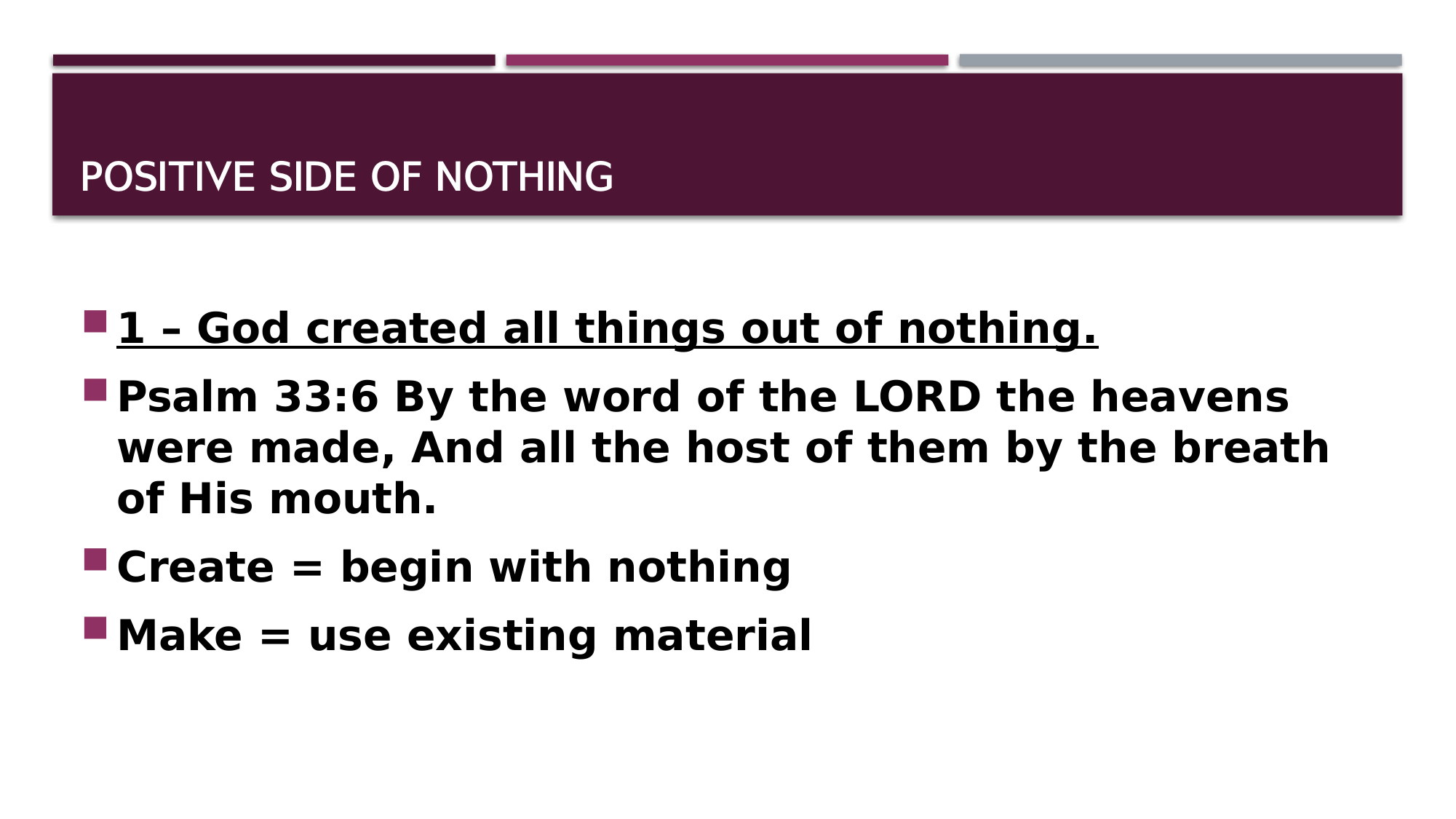

# Positive side of nothing
1 – God created all things out of nothing.
Psalm 33:6 By the word of the LORD the heavens were made, And all the host of them by the breath of His mouth.
Create = begin with nothing
Make = use existing material